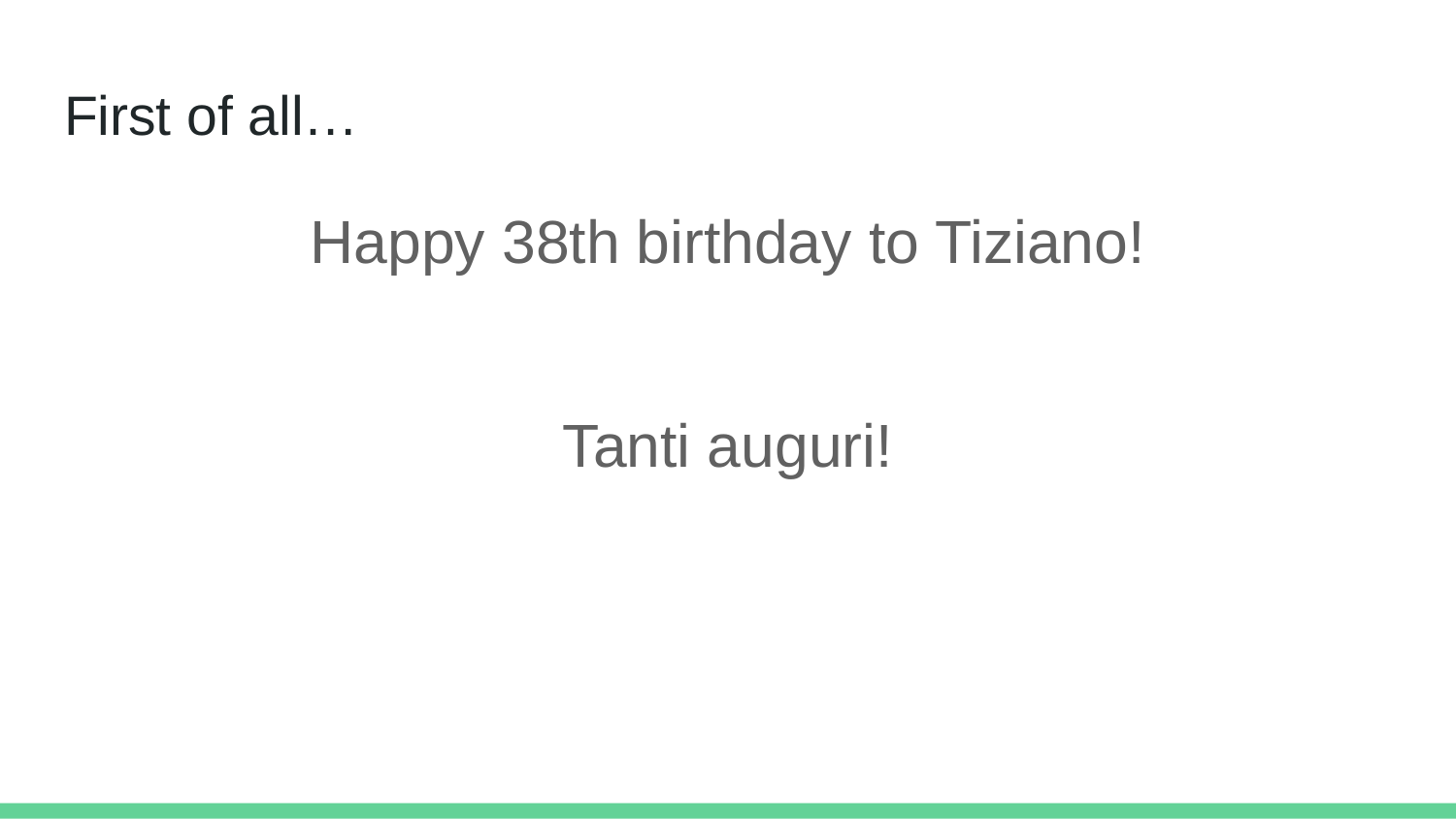

# First of all…
Happy 38th birthday to Tiziano!

Tanti auguri!